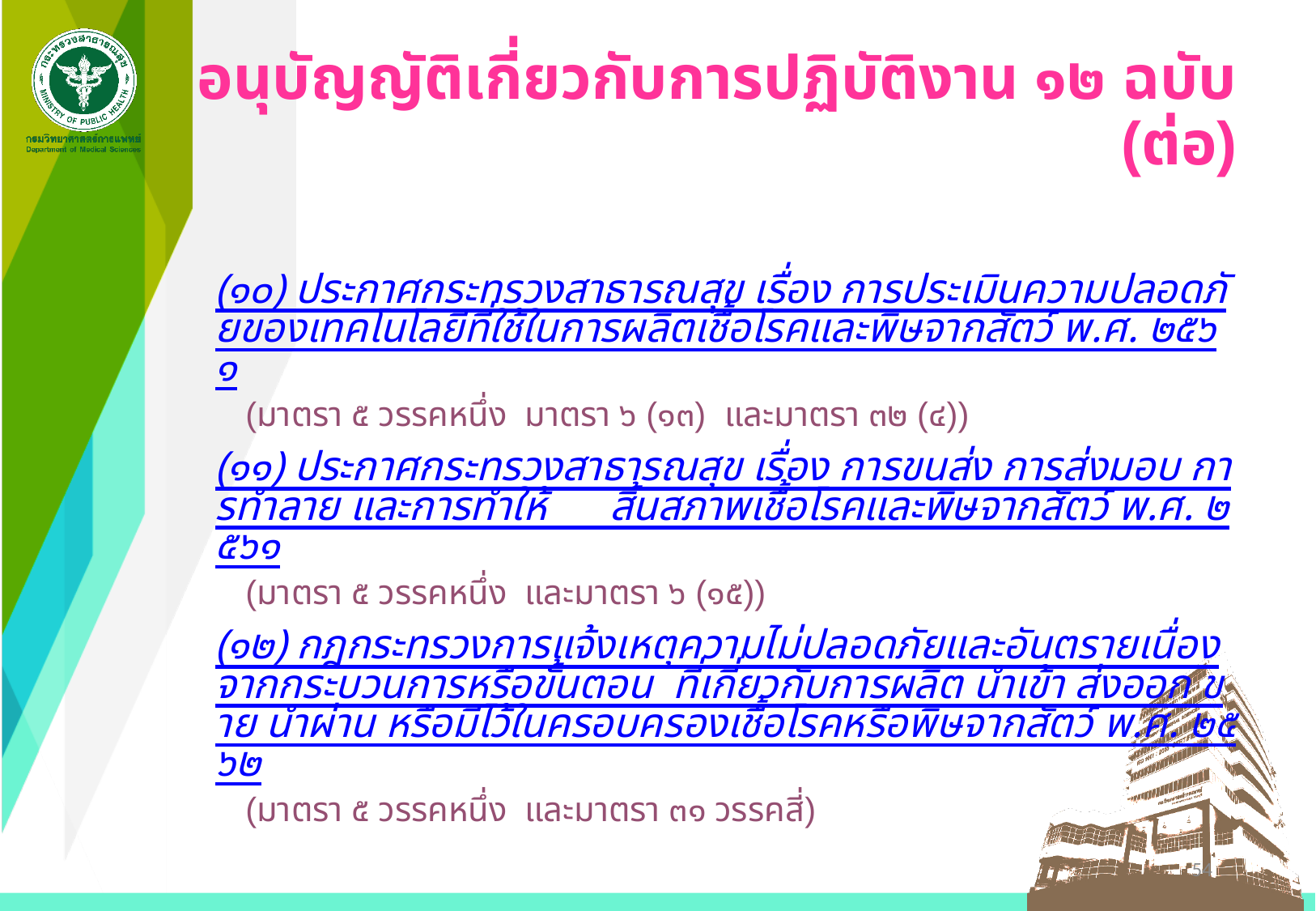

อนุบัญญัติเกี่ยวกับการปฏิบัติงาน ๑๒ ฉบับ (ต่อ)

(๑๐) ประกาศกระทรวงสาธารณสุข เรื่อง การประเมินความปลอดภัยของเทคโนโลยีที่ใช้ในการผลิตเชื้อโรคและพิษจากสัตว์ พ.ศ. ๒๕๖๑
	(มาตรา ๕ วรรคหนึ่ง  มาตรา ๖ (๑๓)  และมาตรา ๓๒ (๔))
(๑๑) ประกาศกระทรวงสาธารณสุข เรื่อง การขนส่ง การส่งมอบ การทำลาย และการทำให้      สิ้นสภาพเชื้อโรคและพิษจากสัตว์ พ.ศ. ๒๕๖๑
	(มาตรา ๕ วรรคหนึ่ง  และมาตรา ๖ (๑๕))
(๑๒) กฎกระทรวงการแจ้งเหตุความไม่ปลอดภัยและอันตรายเนื่องจากกระบวนการหรือขั้นตอน  ที่เกี่ยวกับการผลิต นำเข้า ส่งออก ขาย นำผ่าน หรือมีไว้ในครอบครองเชื้อโรคหรือพิษจากสัตว์ พ.ศ. ๒๕๖๒
	(มาตรา ๕ วรรคหนึ่ง  และมาตรา ๓๑ วรรคสี่)

54